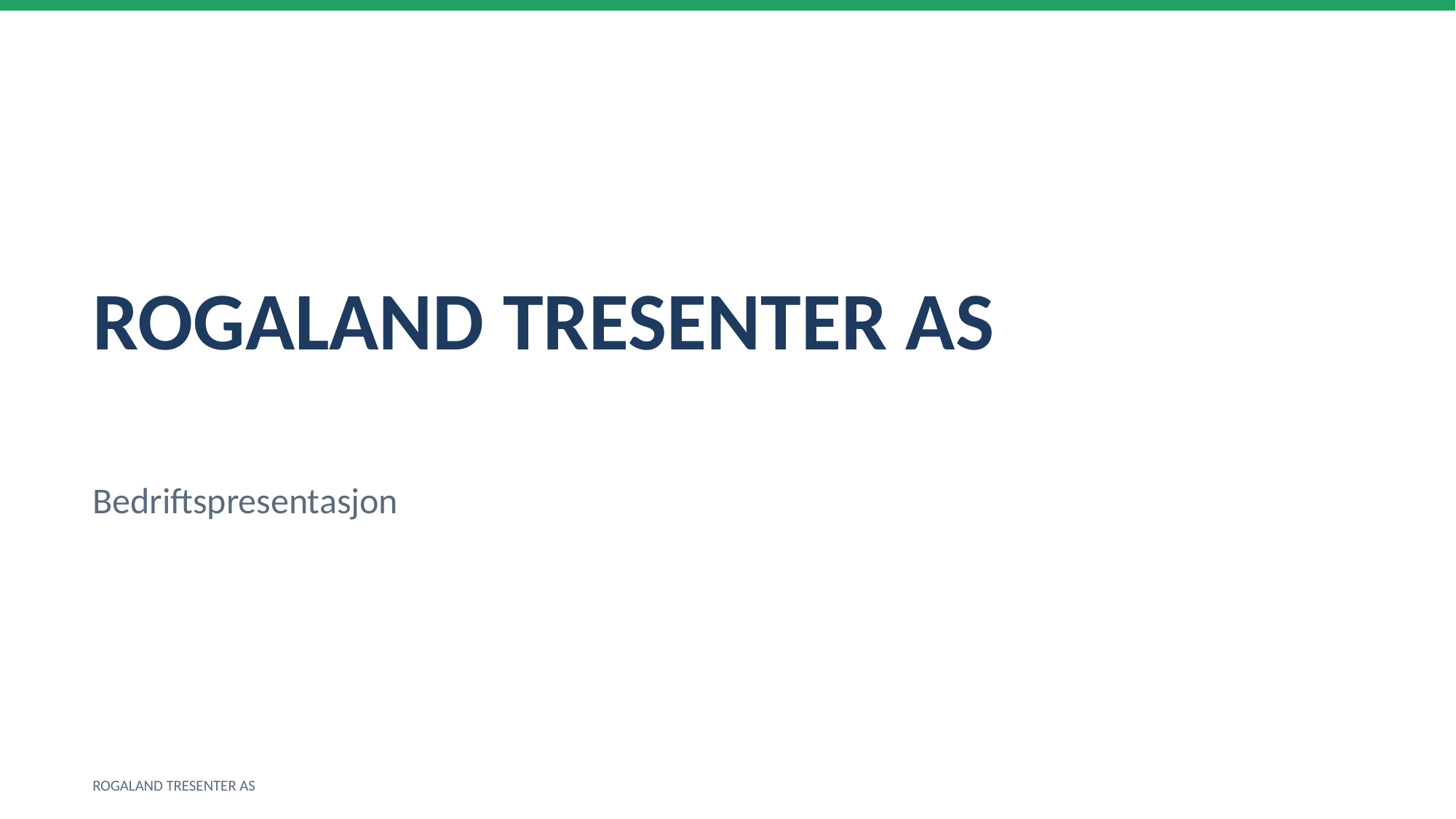

ROGALAND TRESENTER AS
Bedriftspresentasjon
ROGALAND TRESENTER AS